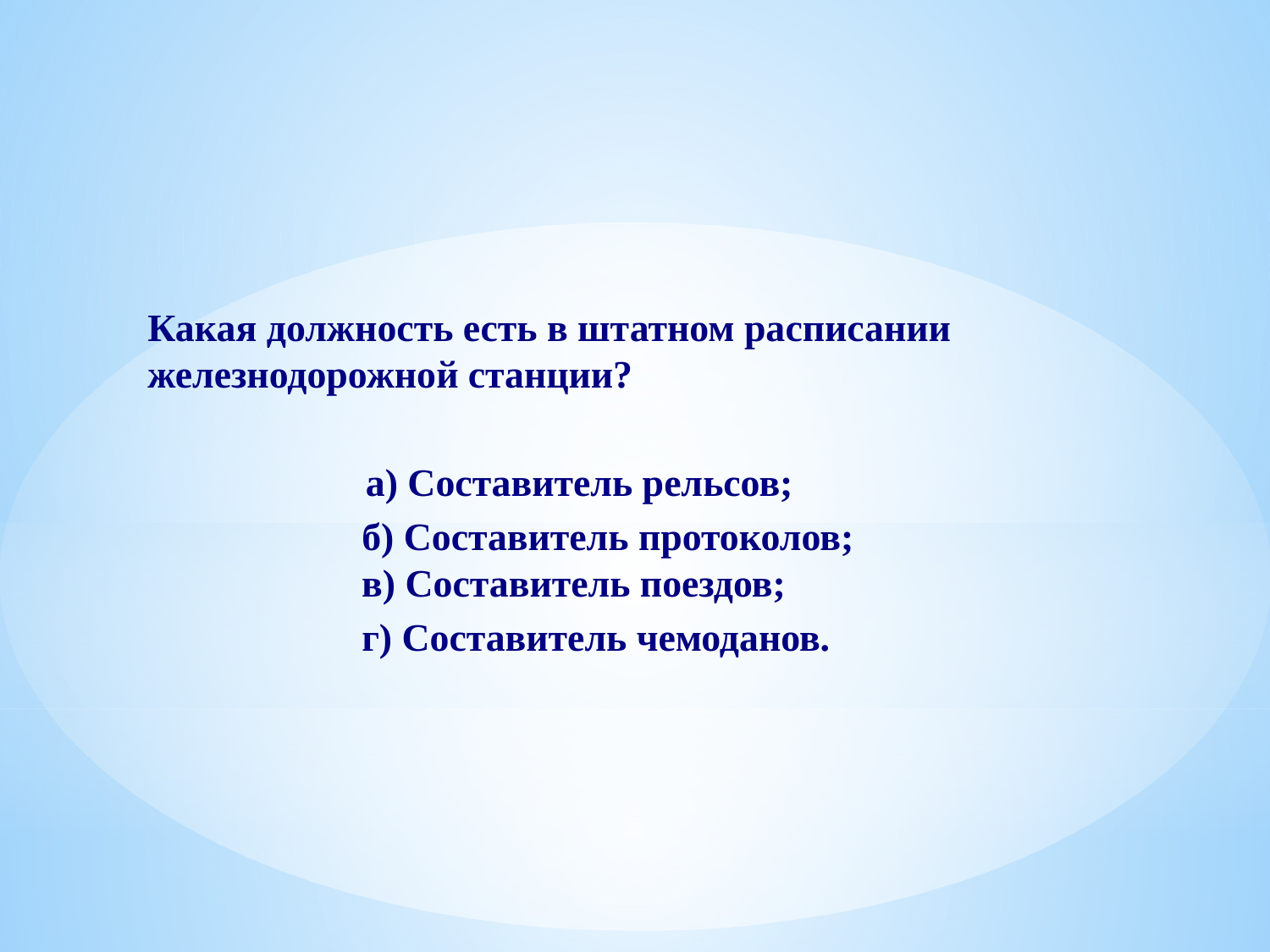

Какая должность есть в штатном расписании железнодорожной станции?

а) Составитель рельсов;
                      б) Составитель протоколов;
                      в) Составитель поездов;
                      г) Составитель чемоданов.